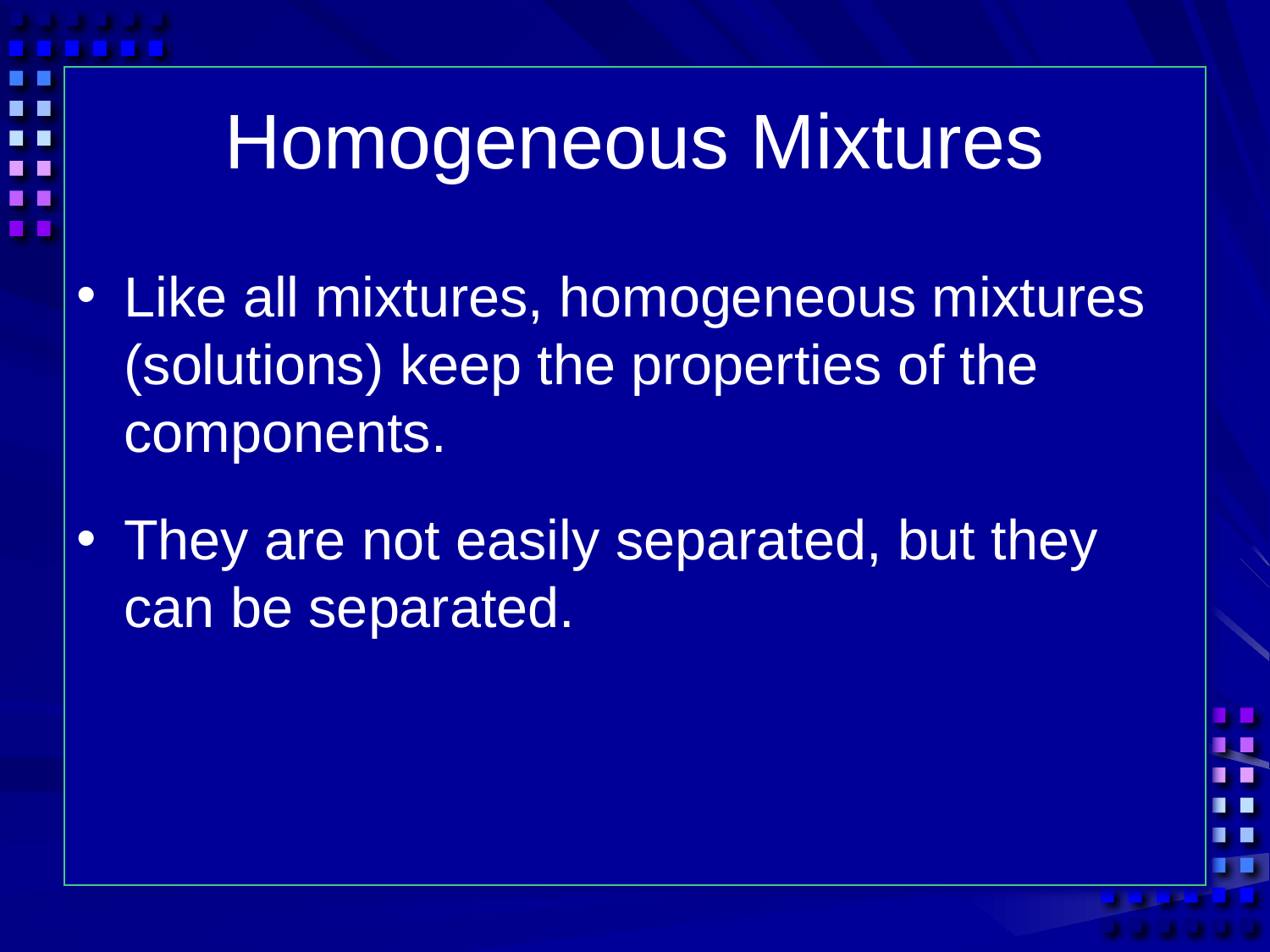

# Homogeneous Mixtures
Like all mixtures, homogeneous mixtures (solutions) keep the properties of the components.
They are not easily separated, but they can be separated.